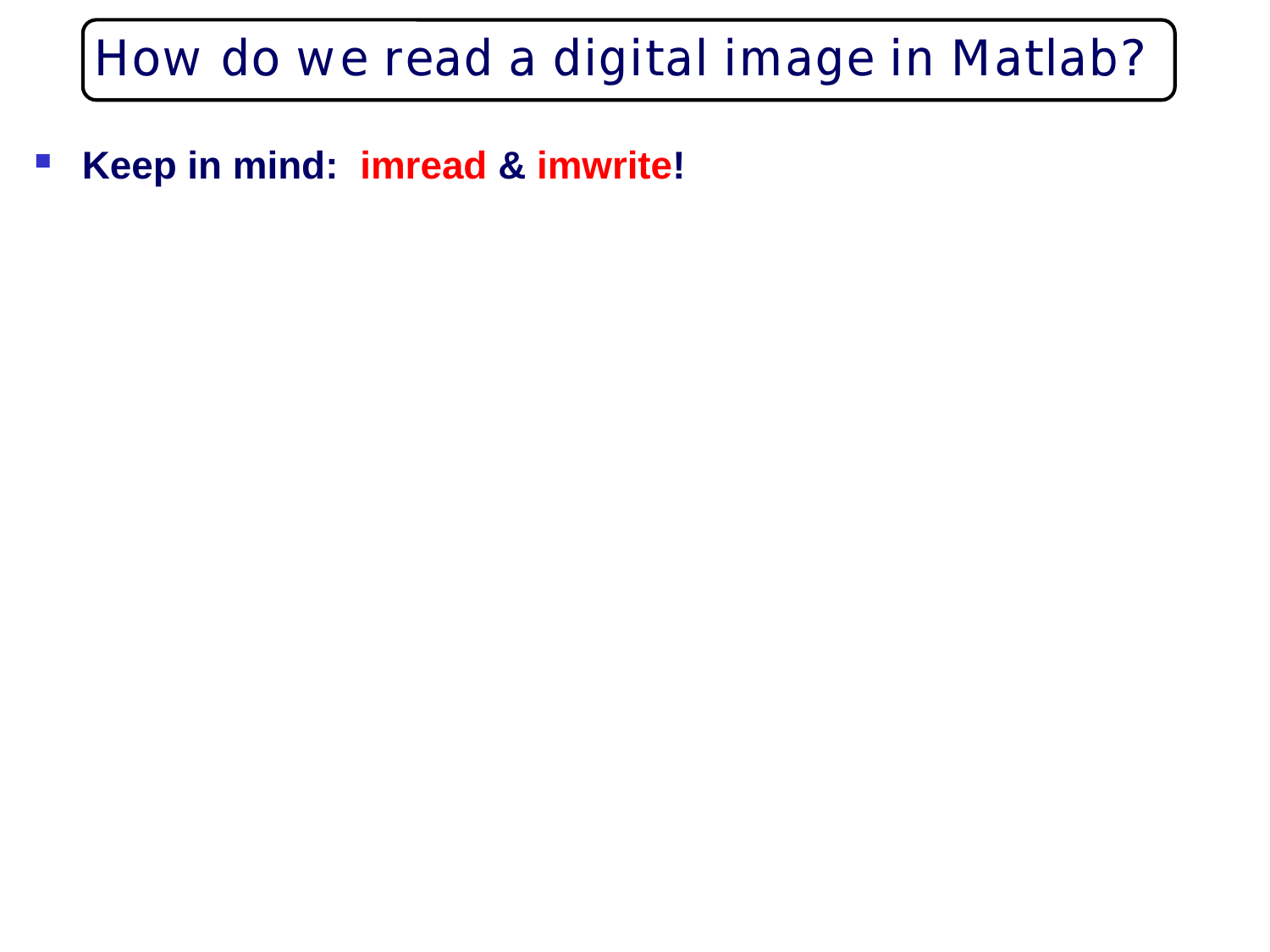

How do we read a digital image in Matlab?

Keep in mind:  imread & imwrite!